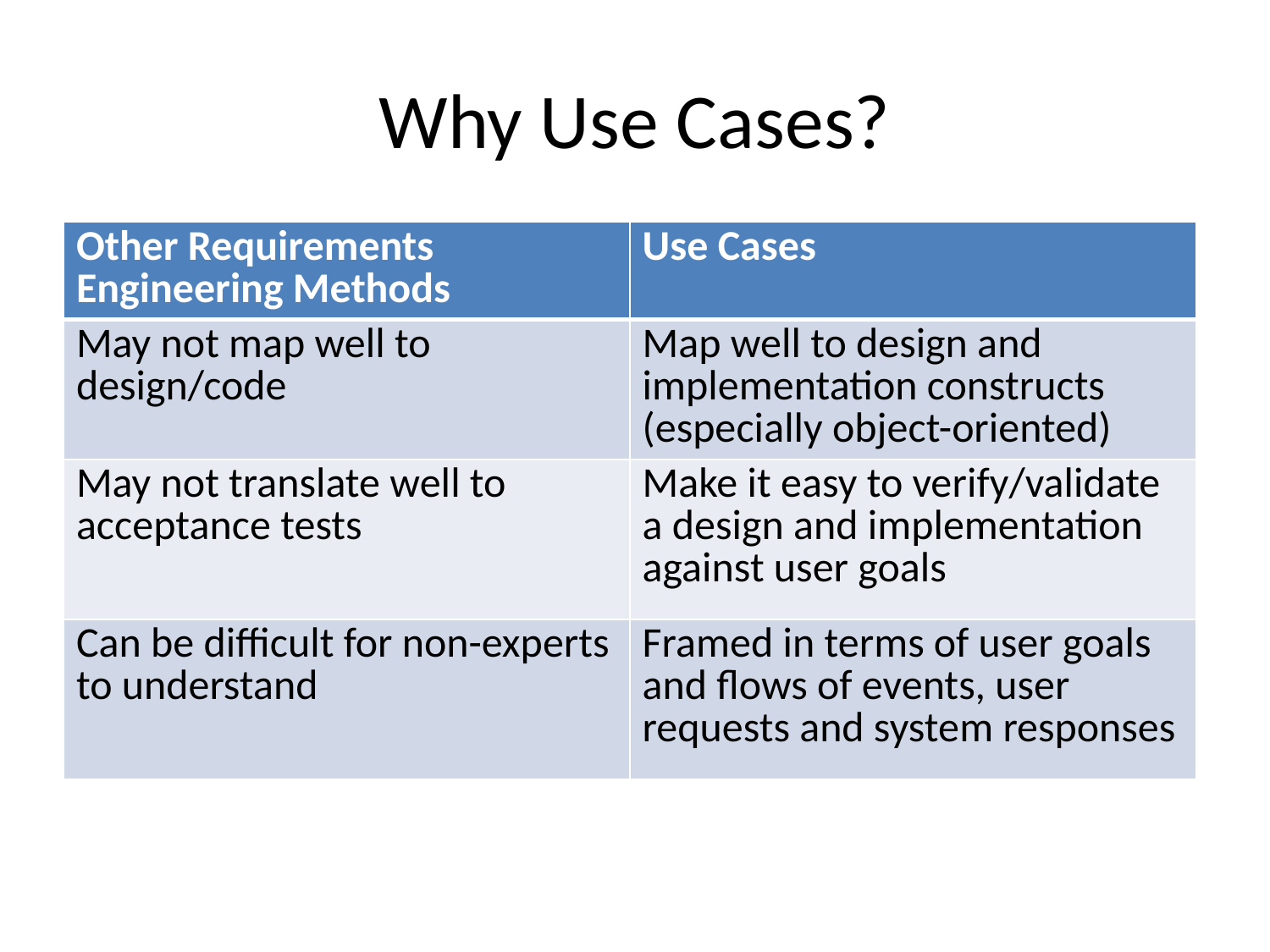

# Why Use Cases?
| Other Requirements Engineering Methods | Use Cases |
| --- | --- |
| May not map well to design/code | Map well to design and implementation constructs (especially object-oriented) |
| May not translate well to acceptance tests | Make it easy to verify/validate a design and implementation against user goals |
| Can be difficult for non-experts to understand | Framed in terms of user goals and flows of events, user requests and system responses |